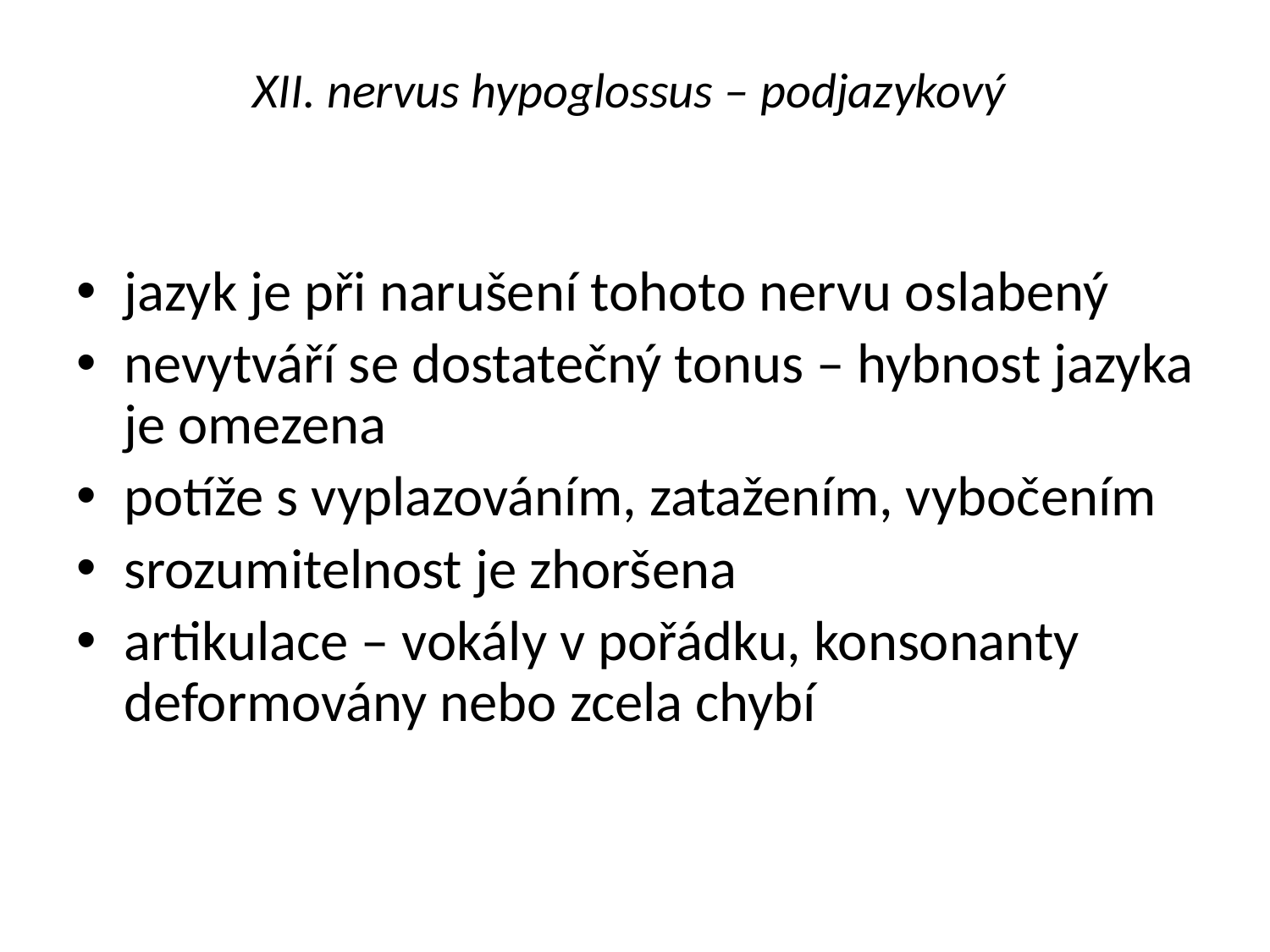

# XII. nervus hypoglossus – podjazykový
jazyk je při narušení tohoto nervu oslabený
nevytváří se dostatečný tonus – hybnost jazyka je omezena
potíže s vyplazováním, zatažením, vybočením
srozumitelnost je zhoršena
artikulace – vokály v pořádku, konsonanty deformovány nebo zcela chybí